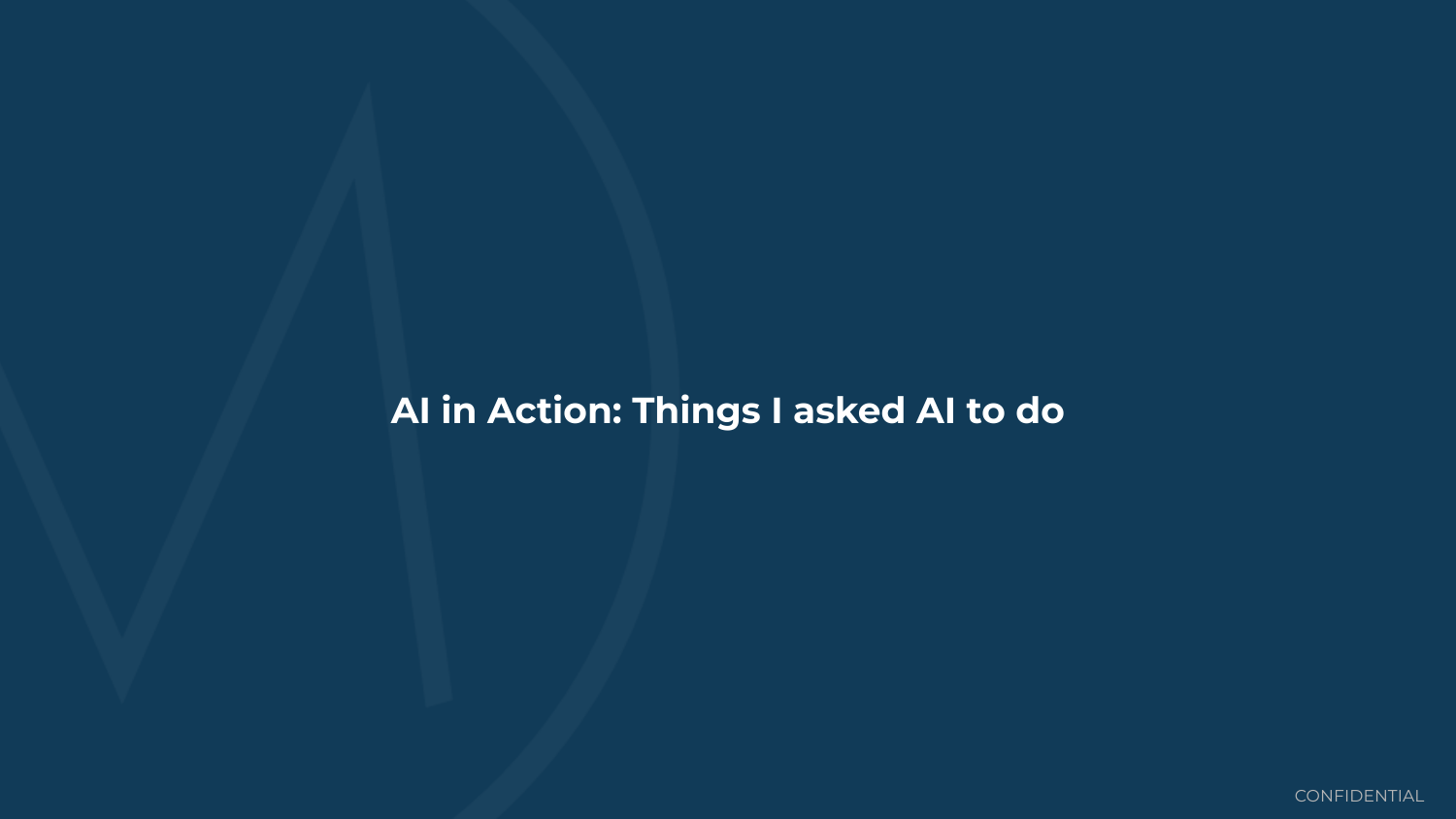

AI in Action: Things I asked AI to do
CONFIDENTIAL